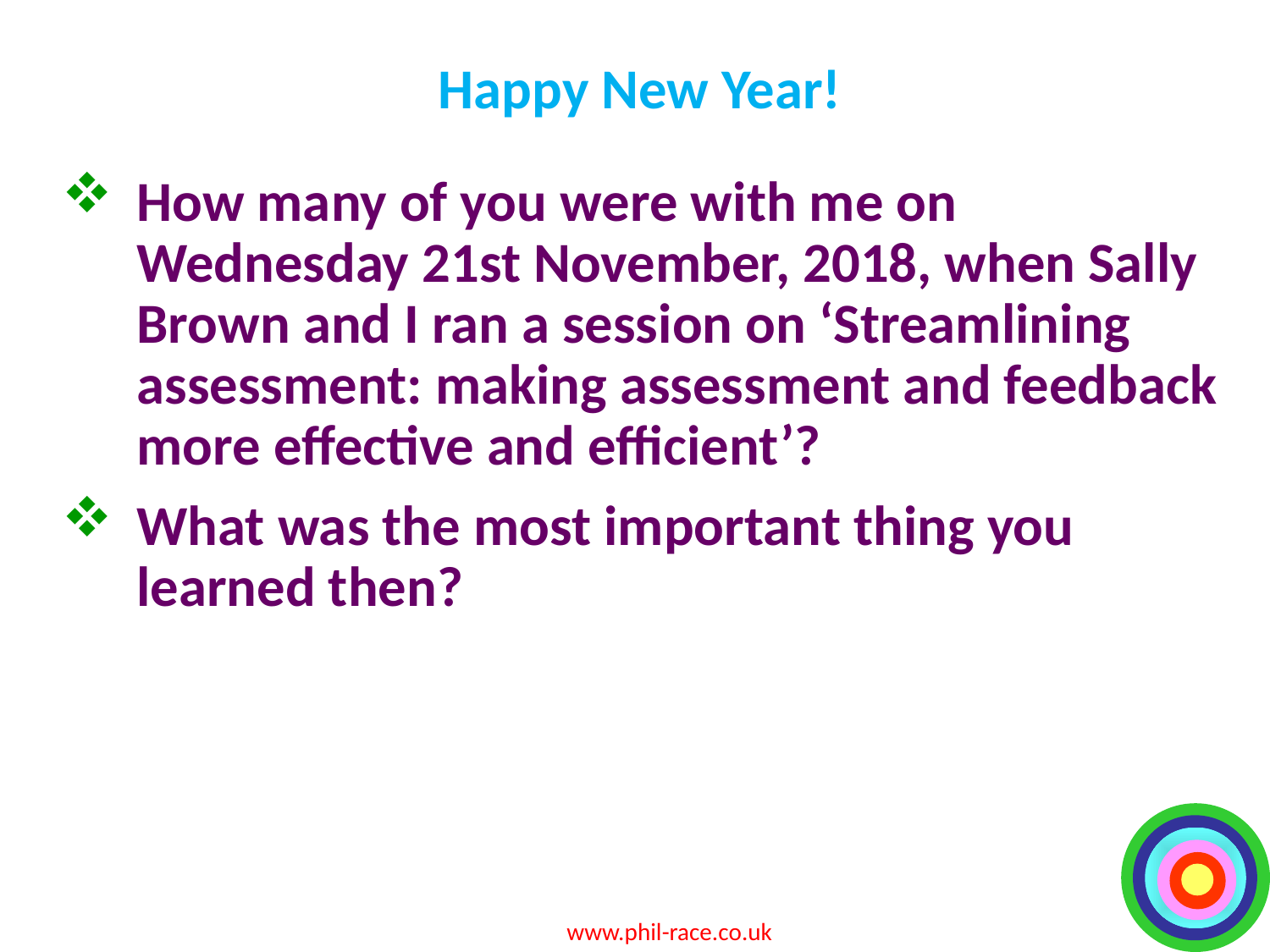

# Happy New Year!
How many of you were with me on Wednesday 21st November, 2018, when Sally Brown and I ran a session on ‘Streamlining assessment: making assessment and feedback more effective and efficient’?
What was the most important thing you learned then?